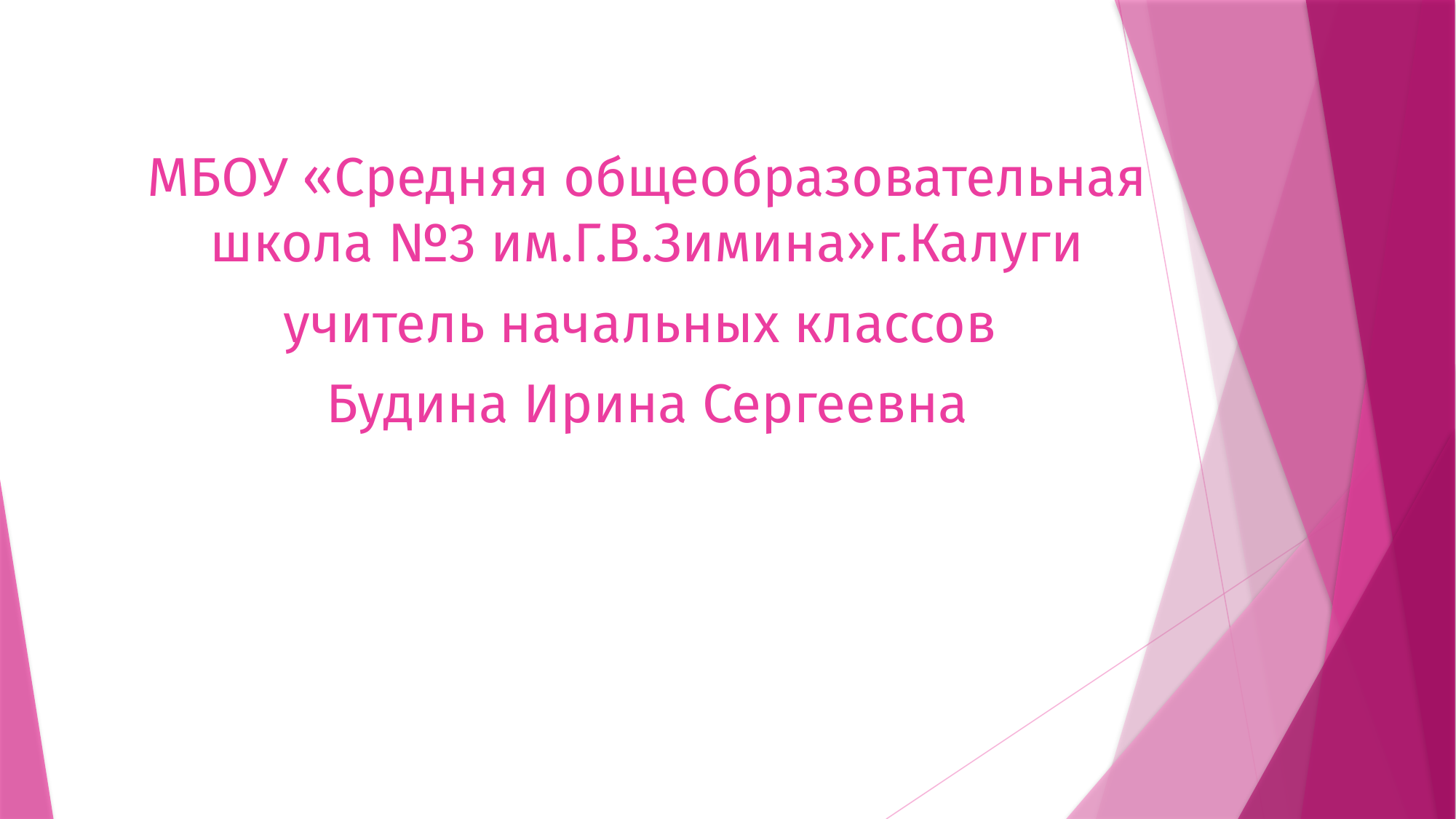

#
МБОУ «Средняя общеобразовательная школа №3 им.Г.В.Зимина»г.Калуги
учитель начальных классов
Будина Ирина Сергеевна